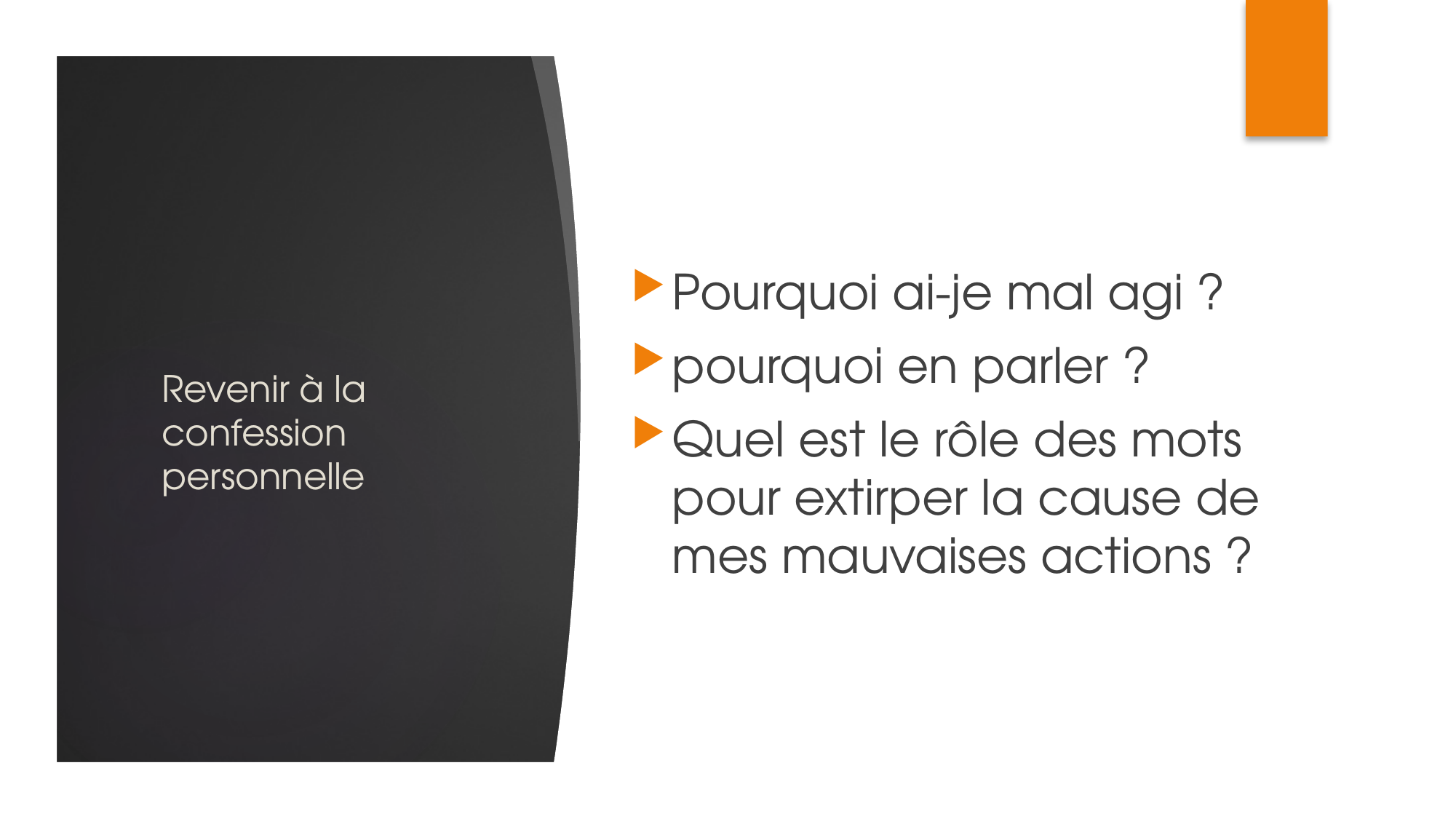

Pourquoi ai-je mal agi ?
pourquoi en parler ?
Quel est le rôle des mots pour extirper la cause de mes mauvaises actions ?

# Revenir à la confession personnelle